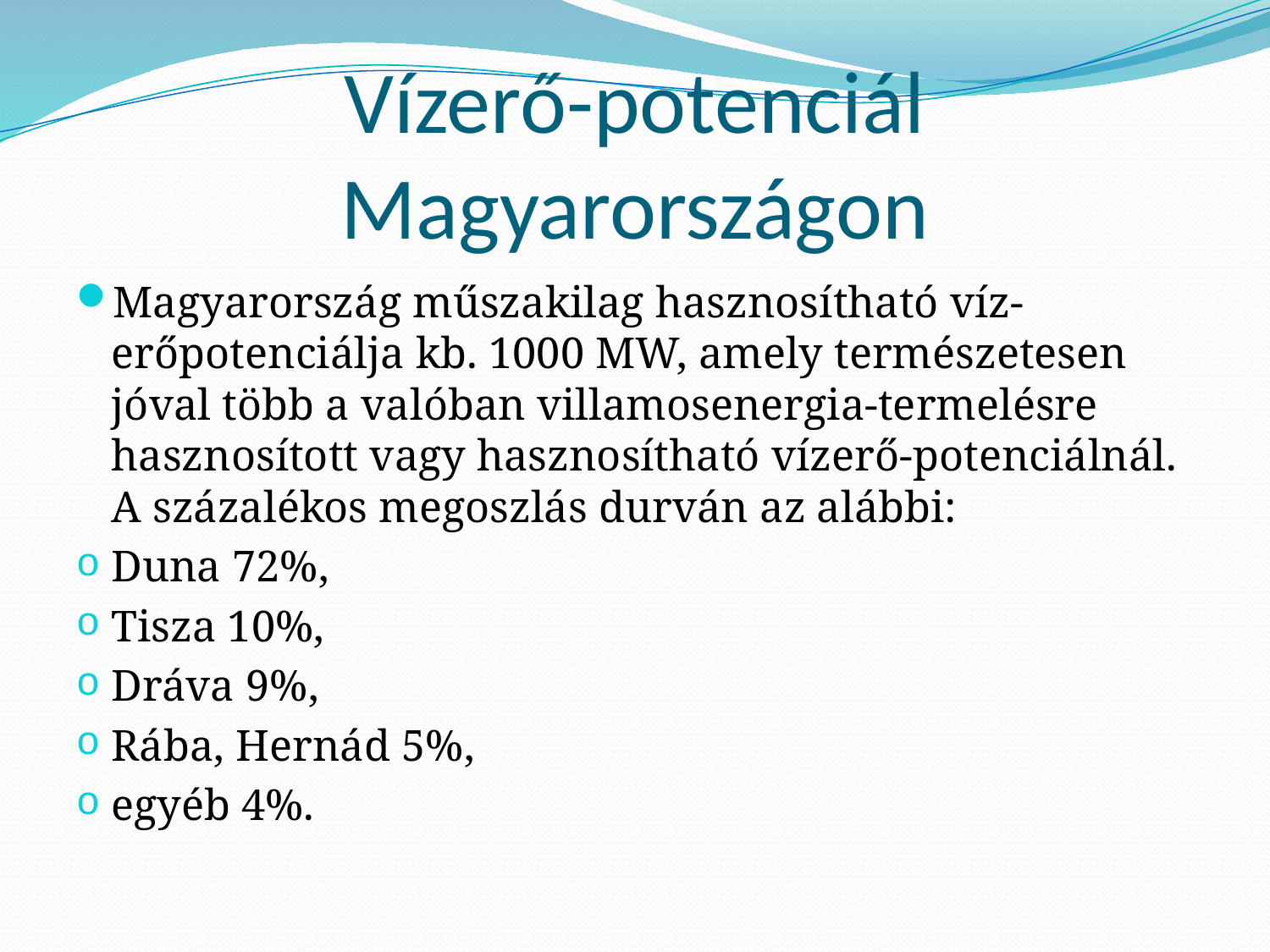

# Vízerő-potenciál Magyarországon
Magyarország műszakilag hasznosítható víz-erőpotenciálja kb. 1000 MW, amely természetesen jóval több a valóban villamosenergia-termelésre hasznosított vagy hasznosítható vízerő-potenciálnál. A százalékos megoszlás durván az alábbi:
Duna 72%,
Tisza 10%,
Dráva 9%,
Rába, Hernád 5%,
egyéb 4%.